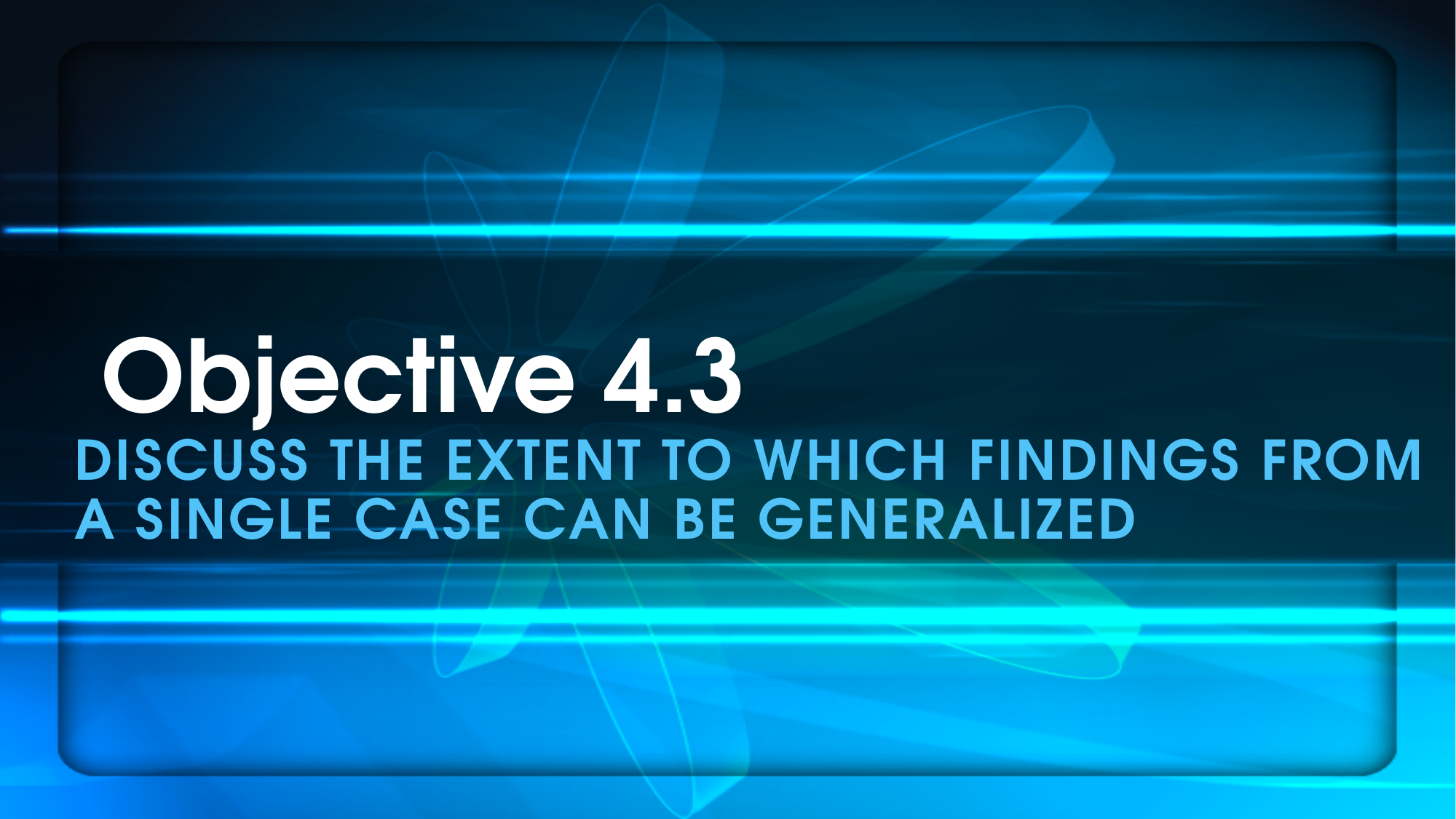

# Objective 4.3
Discuss the extent to which findings from a single case can be generalized